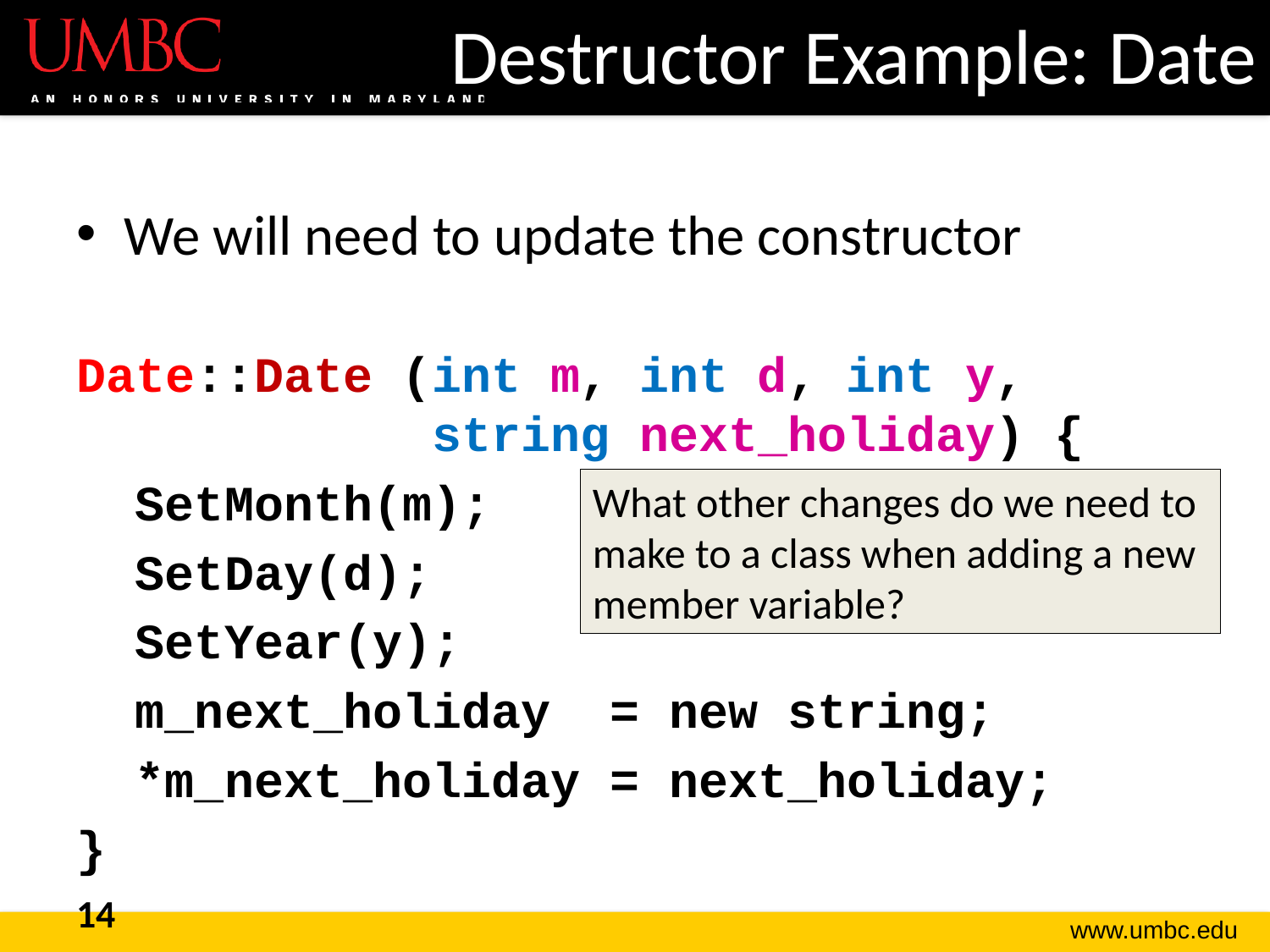

# Destructor Example: Date
We will need to update the constructor

Date::Date (int m, int d, int y,
            string next_holiday) {
  SetMonth(m);
  SetDay(d);
  SetYear(y);
  m_next_holiday  = new string;
  *m_next_holiday = next_holiday;
}

What other changes do we need to make to a class when adding a new member variable?
14